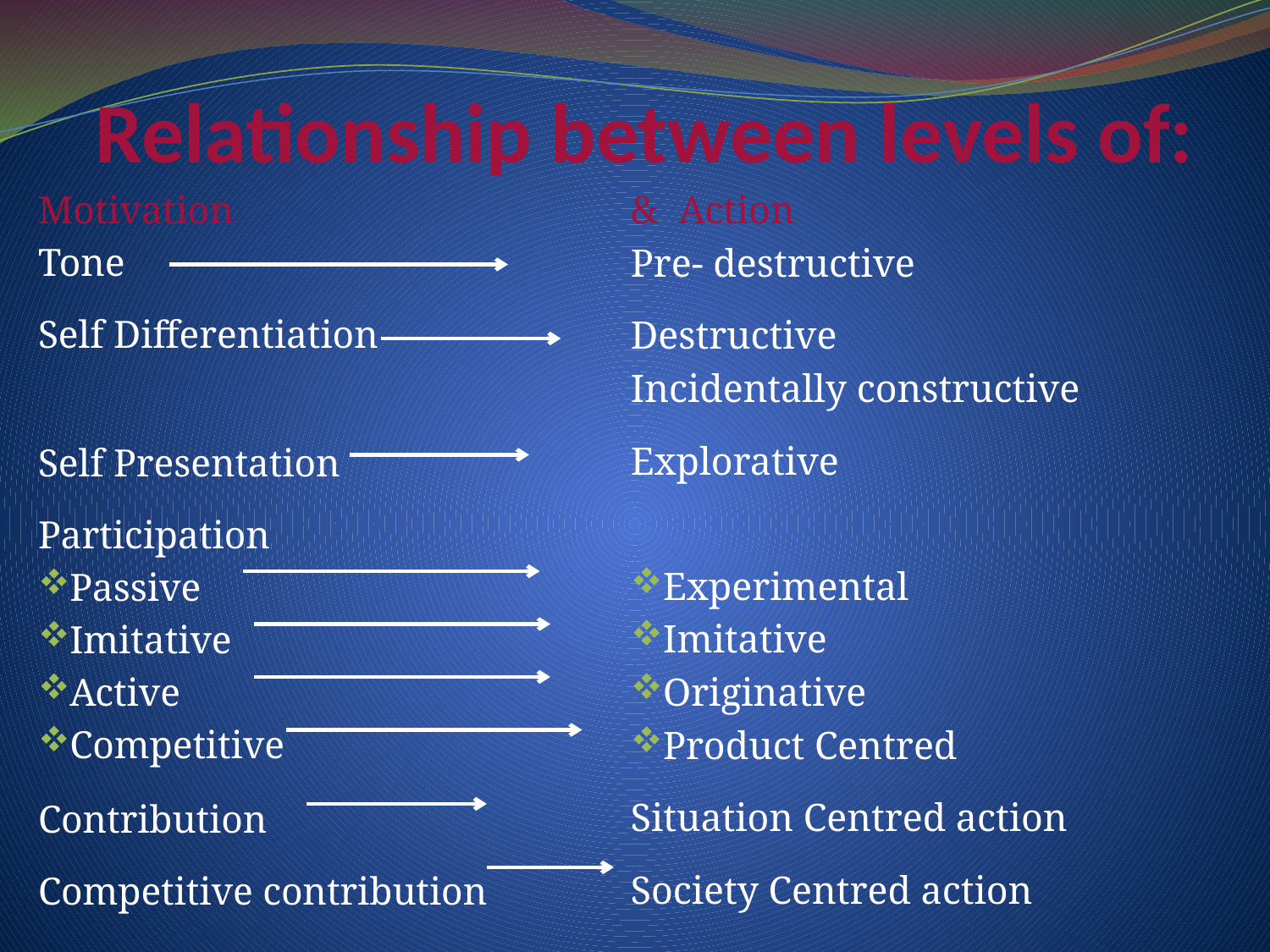

# Relationship between levels of:
Motivation
Tone

Self Differentiation

Self Presentation

Participation
Passive
Imitative
Active
Competitive

Contribution

Competitive contribution

&  Action
Pre- destructive

Destructive
Incidentally constructive

Explorative

Experimental
Imitative
Originative
Product Centred

Situation Centred action

Society Centred action